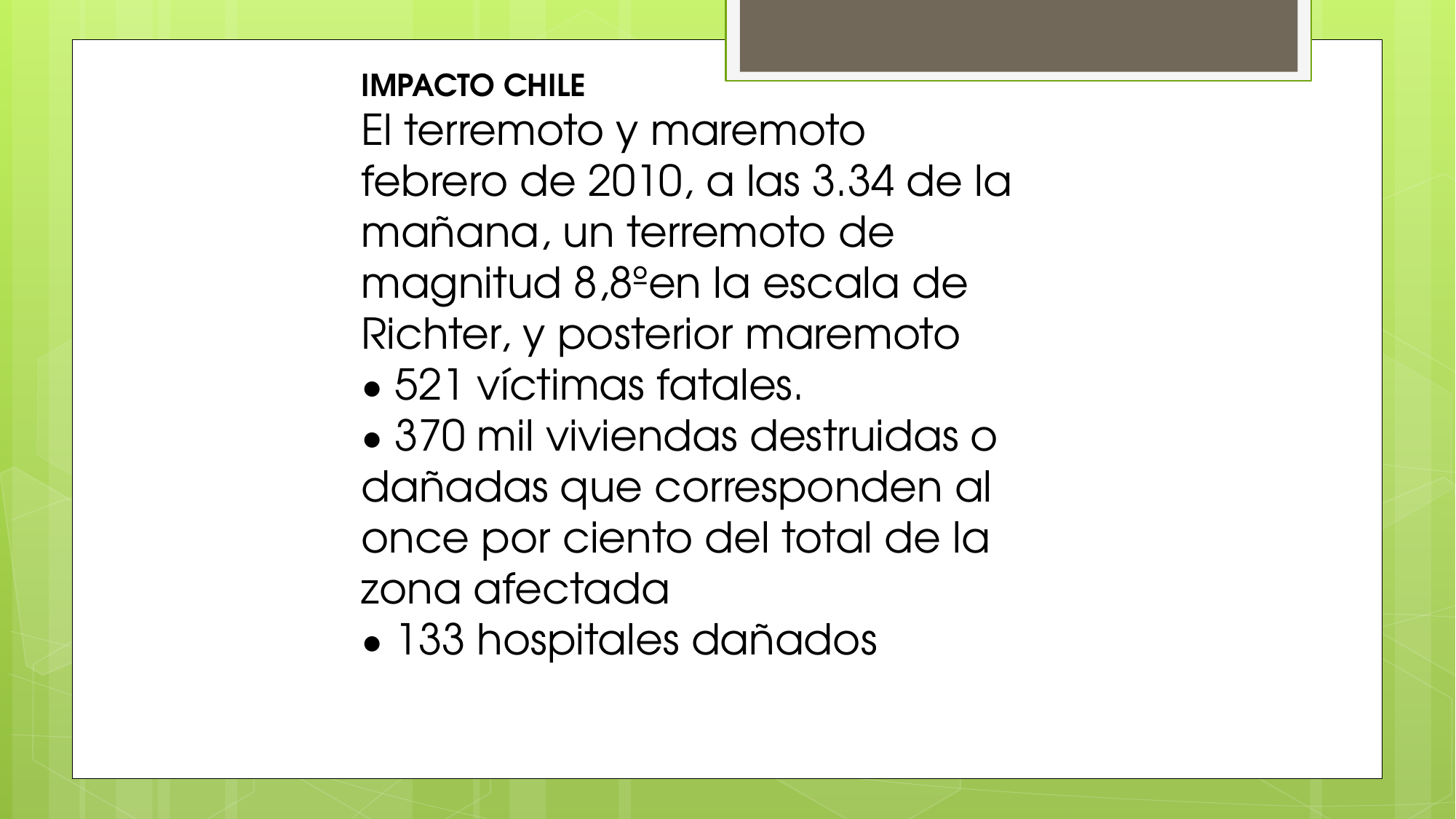

IMPACTO CHILE
El terremoto y maremoto
febrero de 2010, a las 3.34 de la mañana, un terremoto de magnitud 8,8ºen la escala de Richter, y posterior maremoto
• 521 víctimas fatales.
• 370 mil viviendas destruidas o dañadas que corresponden al once por ciento del total de la zona afectada
• 133 hospitales dañados